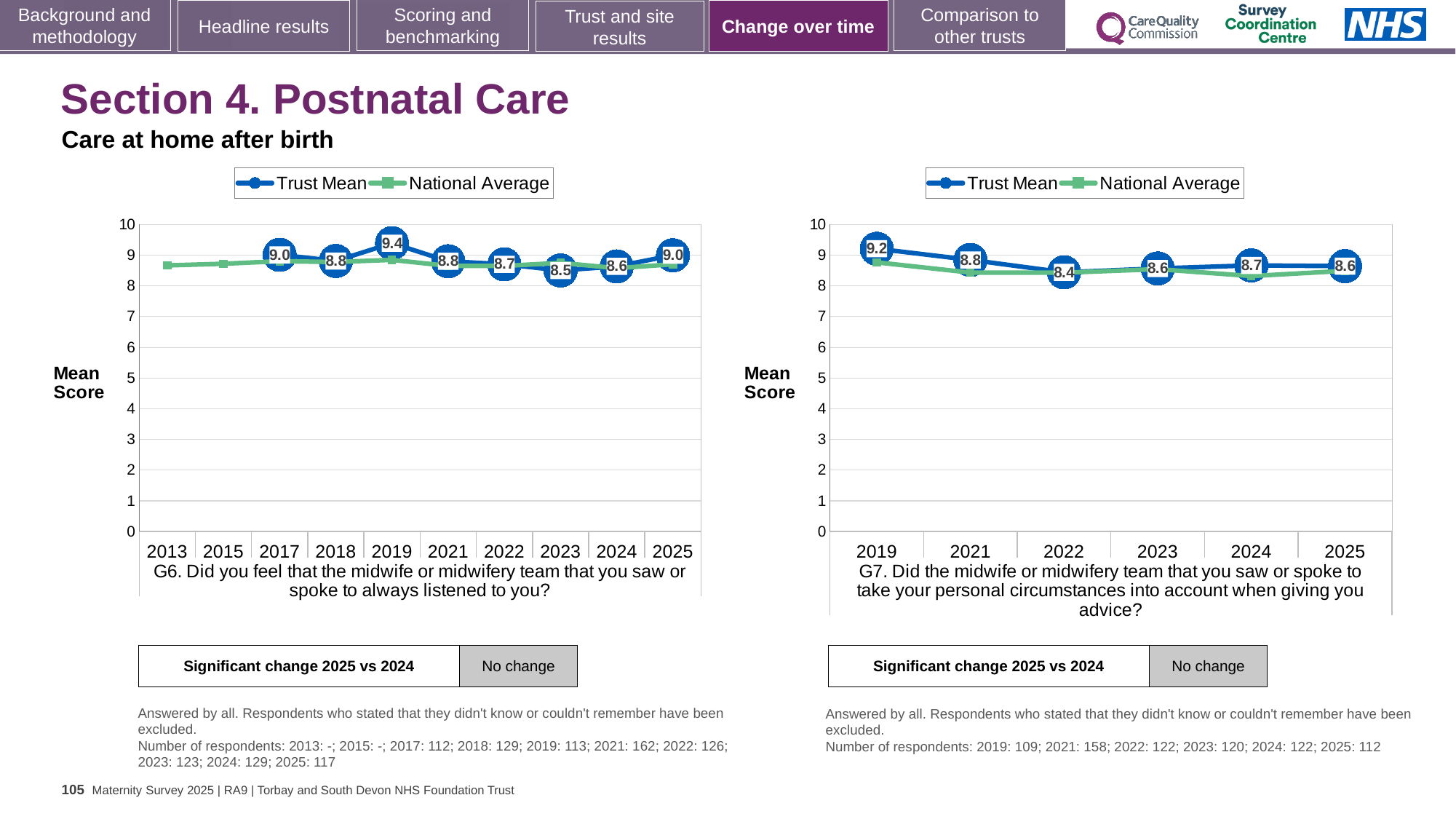

# Section 4. Postnatal Care
Care at home after birth

### Chart

| Category | Trust Mean | National Average |
|---|---|---|
| 2013 | None | 8.664184071680051 |
| 2015 | None | 8.718814716920338 |
| 2017 | 9.010241871920357 | 8.801098164092778 |
| 2018 | 8.809439032470952 | 8.776210324572078 |
| 2019 | 9.389296266288842 | 8.844837479468122 |
| 2021 | 8.800998022676353 | 8.650061237561717 |
| 2022 | 8.701394895563466 | 8.64764827877333 |
| 2023 | 8.502049770339477 | 8.74821832866421 |
| 2024 | 8.633234514176296 | 8.575068676563408 |
| 2025 | 8.995822163611207 | 8.70228480525419 |

### Chart

| Category | Trust Mean | National Average |
|---|---|---|
| 2019 | 9.20864032021486 | 8.764223043165373 |
| 2021 | 8.84453585609224 | 8.431392200069723 |
| 2022 | 8.440654114895557 | 8.426868484916904 |
| 2023 | 8.566565607713896 | 8.543815785457985 |
| 2024 | 8.666103630614117 | 8.319239136831497 |
| 2025 | 8.642191037076453 | 8.487719965449099 |
| Significant change 2025 vs 2024 | No change |
| --- | --- |
| Significant change 2025 vs 2024 | No change |
| --- | --- |
Answered by all. Respondents who stated that they didn't know or couldn't remember have been excluded.
Number of respondents: 2013: -; 2015: -; 2017: 112; 2018: 129; 2019: 113; 2021: 162; 2022: 126; 2023: 123; 2024: 129; 2025: 117
Answered by all. Respondents who stated that they didn't know or couldn't remember have been excluded.
Number of respondents: 2019: 109; 2021: 158; 2022: 122; 2023: 120; 2024: 122; 2025: 112
105